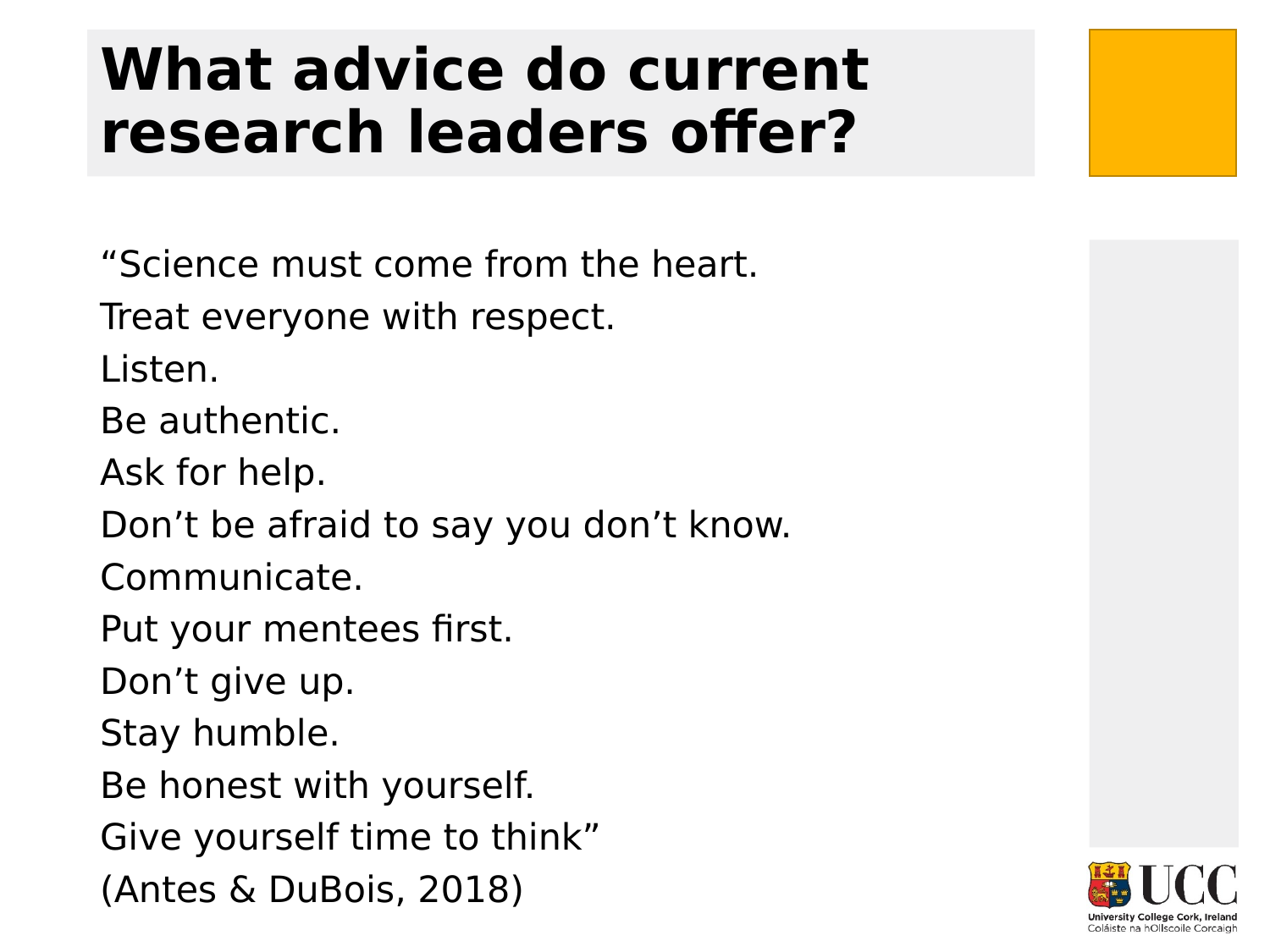

# What advice do current research leaders offer?
“Science must come from the heart.
Treat everyone with respect.
Listen.
Be authentic.
Ask for help.
Don’t be afraid to say you don’t know.
Communicate.
Put your mentees first.
Don’t give up.
Stay humble.
Be honest with yourself.
Give yourself time to think”
(Antes & DuBois, 2018)